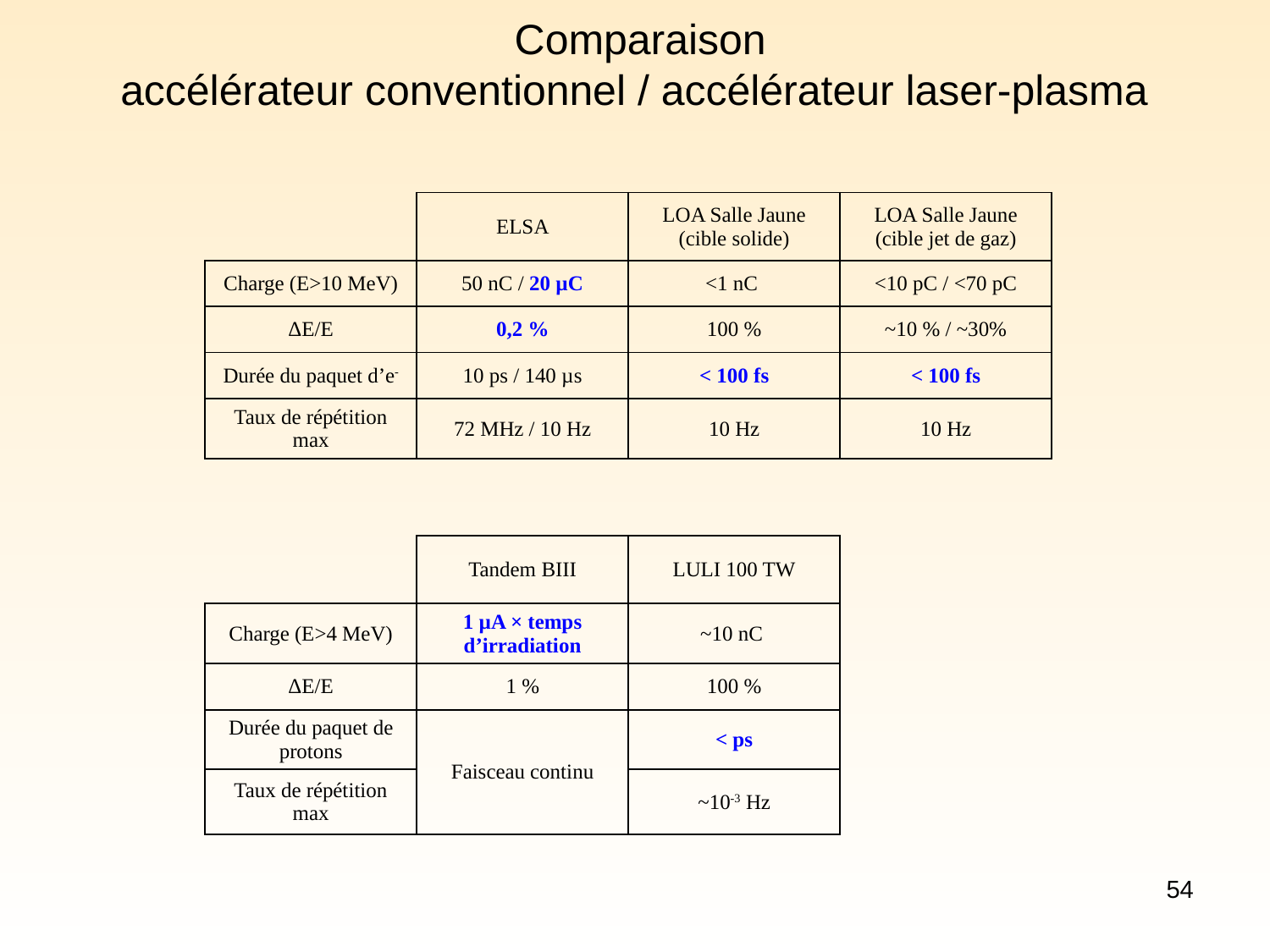

Comparaison
accélérateur conventionnel / accélérateur laser-plasma
|  | ELSA | LOA Salle Jaune (cible solide) | LOA Salle Jaune (cible jet de gaz) |
| --- | --- | --- | --- |
| Charge (E>10 MeV) | 50 nC / 20 µC | <1 nC | <10 pC / <70 pC |
| ΔE/E | 0,2 % | 100 % | ~10 % / ~30% |
| Durée du paquet d’e- | 10 ps / 140 µs | < 100 fs | < 100 fs |
| Taux de répétition max | 72 MHz / 10 Hz | 10 Hz | 10 Hz |
|  | Tandem BIII | LULI 100 TW |
| --- | --- | --- |
| Charge (E>4 MeV) | 1 µA × temps d’irradiation | ~10 nC |
| ΔE/E | 1 % | 100 % |
| Durée du paquet de protons | Faisceau continu | < ps |
| Taux de répétition max |  | ~10-3 Hz |
54